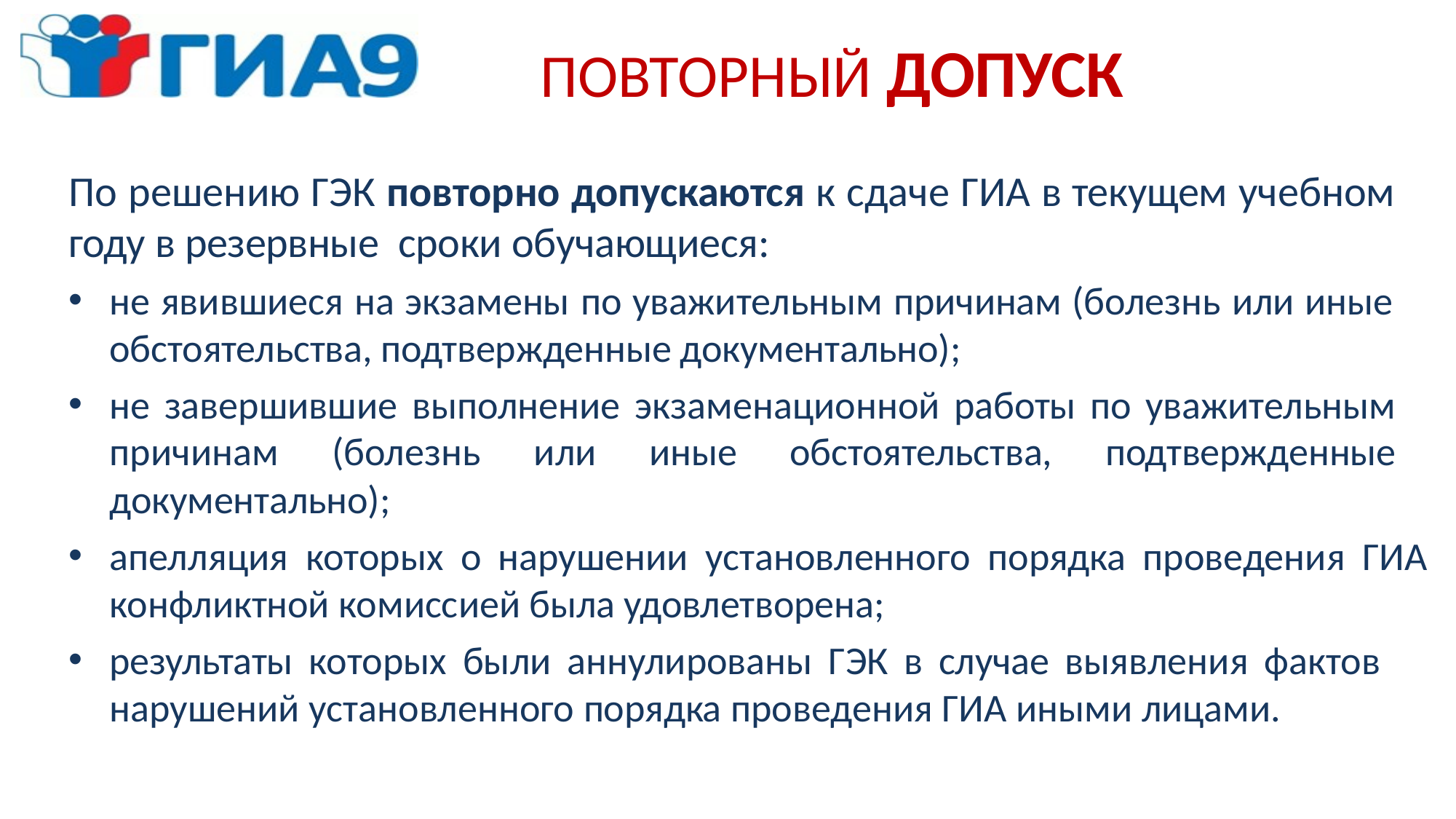

# ПОВТОРНЫЙ ДОПУСК
По решению ГЭК повторно допускаются к сдаче ГИА в текущем учебном году в резервные  сроки обучающиеся:
не явившиеся на экзамены по уважительным причинам (болезнь или иные обстоятельства, подтвержденные документально);
не завершившие выполнение экзаменационной работы по уважительным причинам (болезнь или иные обстоятельства, подтвержденные документально);
апелляция которых о нарушении установленного порядка проведения ГИА конфликтной комиссией была удовлетворена;
результаты которых были аннулированы ГЭК в случае выявления фактов нарушений установленного порядка проведения ГИА иными лицами.